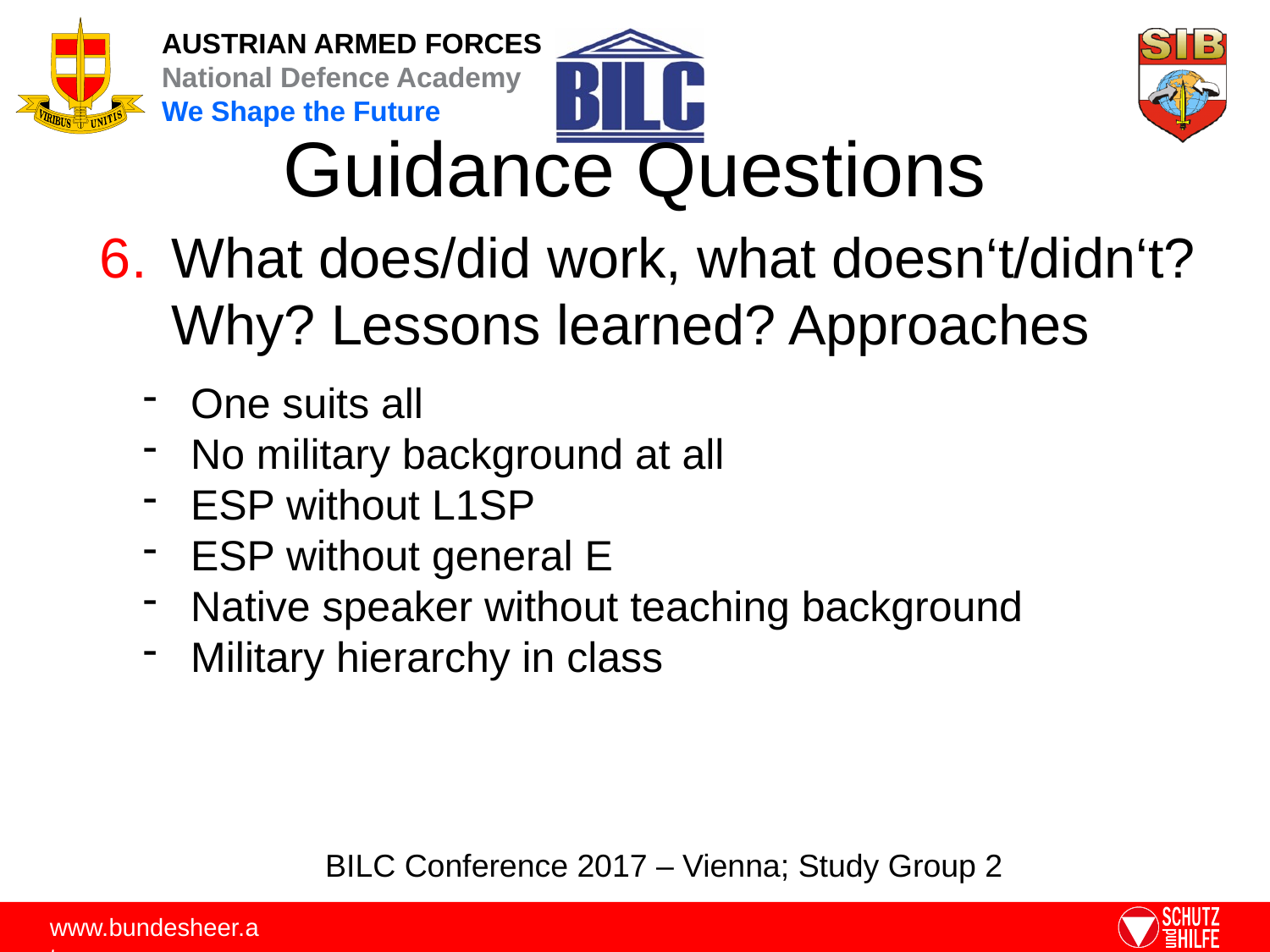

# Guidance Questions
What does/did work, what doesn‘t/didn‘t?
Why? Lessons learned? Approaches

One suits all
No military background at all
ESP without L1SP
ESP without general E
Native speaker without teaching background
Military hierarchy in class

BILC Conference 2017 – Vienna; Study Group 2